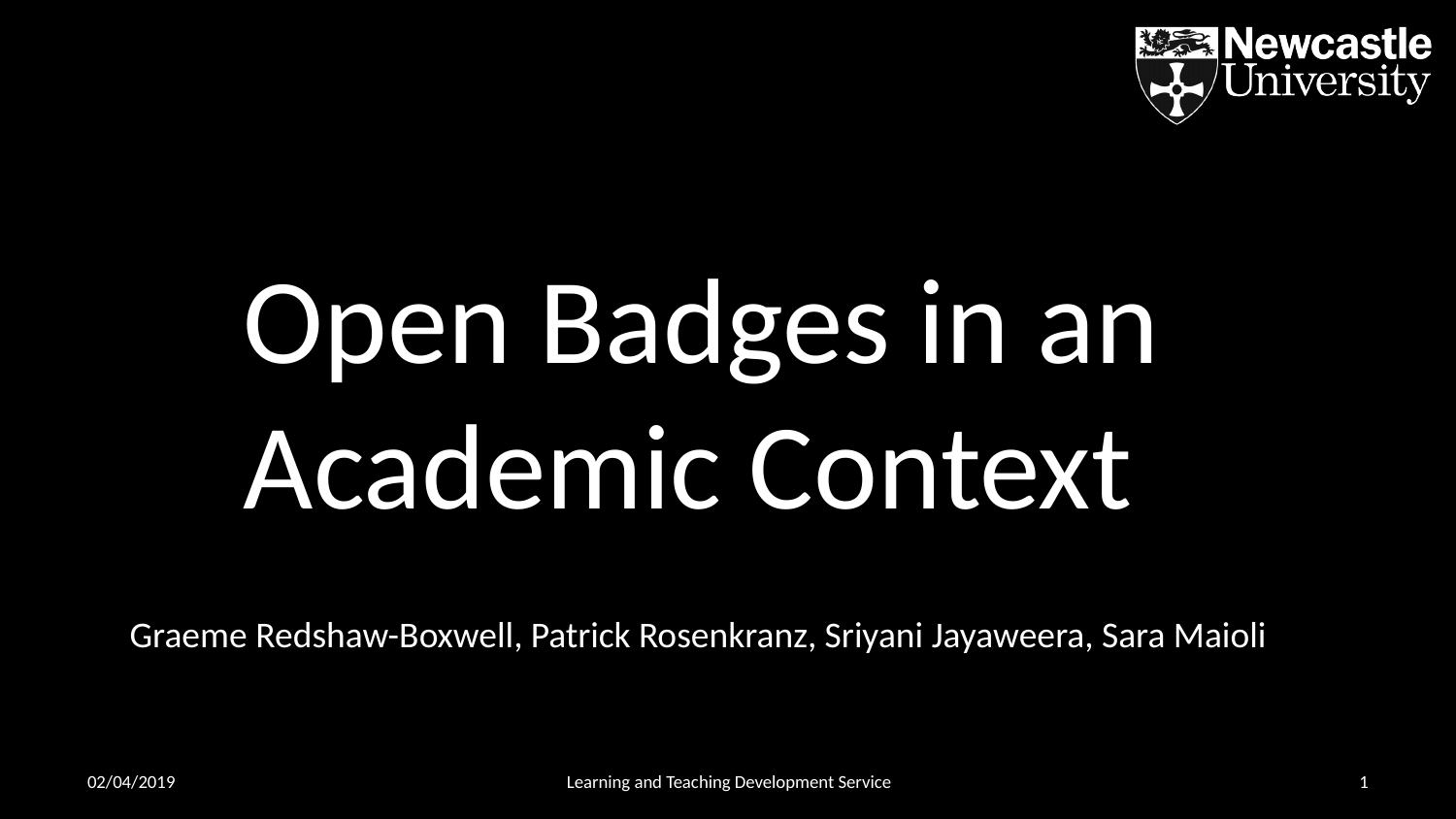

# Open Badges in an Academic Context
Graeme Redshaw-Boxwell, Patrick Rosenkranz, Sriyani Jayaweera, Sara Maioli
02/04/2019
Learning and Teaching Development Service
1